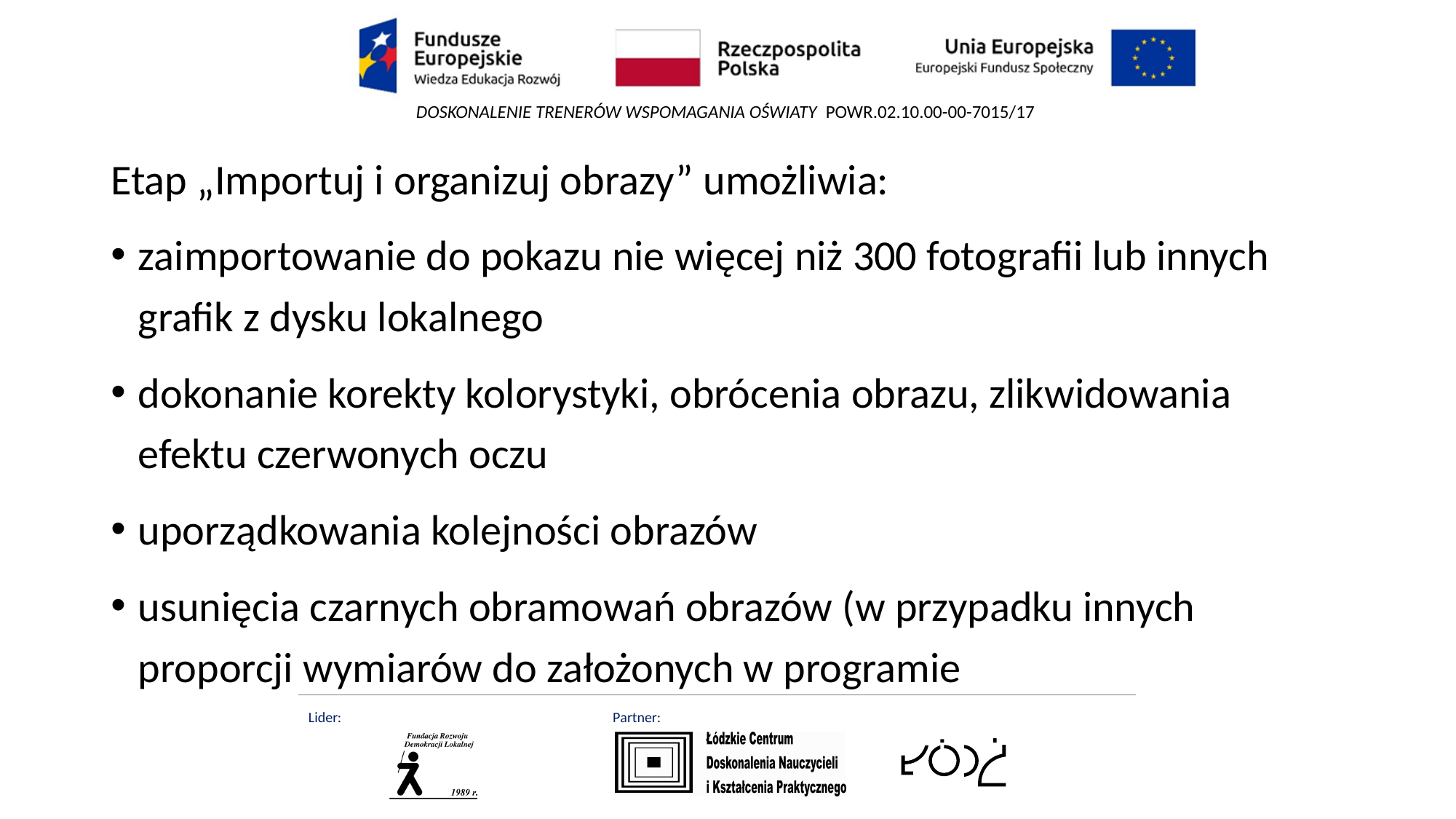

Etap „Importuj i organizuj obrazy” umożliwia:
zaimportowanie do pokazu nie więcej niż 300 fotografii lub innych grafik z dysku lokalnego
dokonanie korekty kolorystyki, obrócenia obrazu, zlikwidowania efektu czerwonych oczu
uporządkowania kolejności obrazów
usunięcia czarnych obramowań obrazów (w przypadku innych proporcji wymiarów do założonych w programie